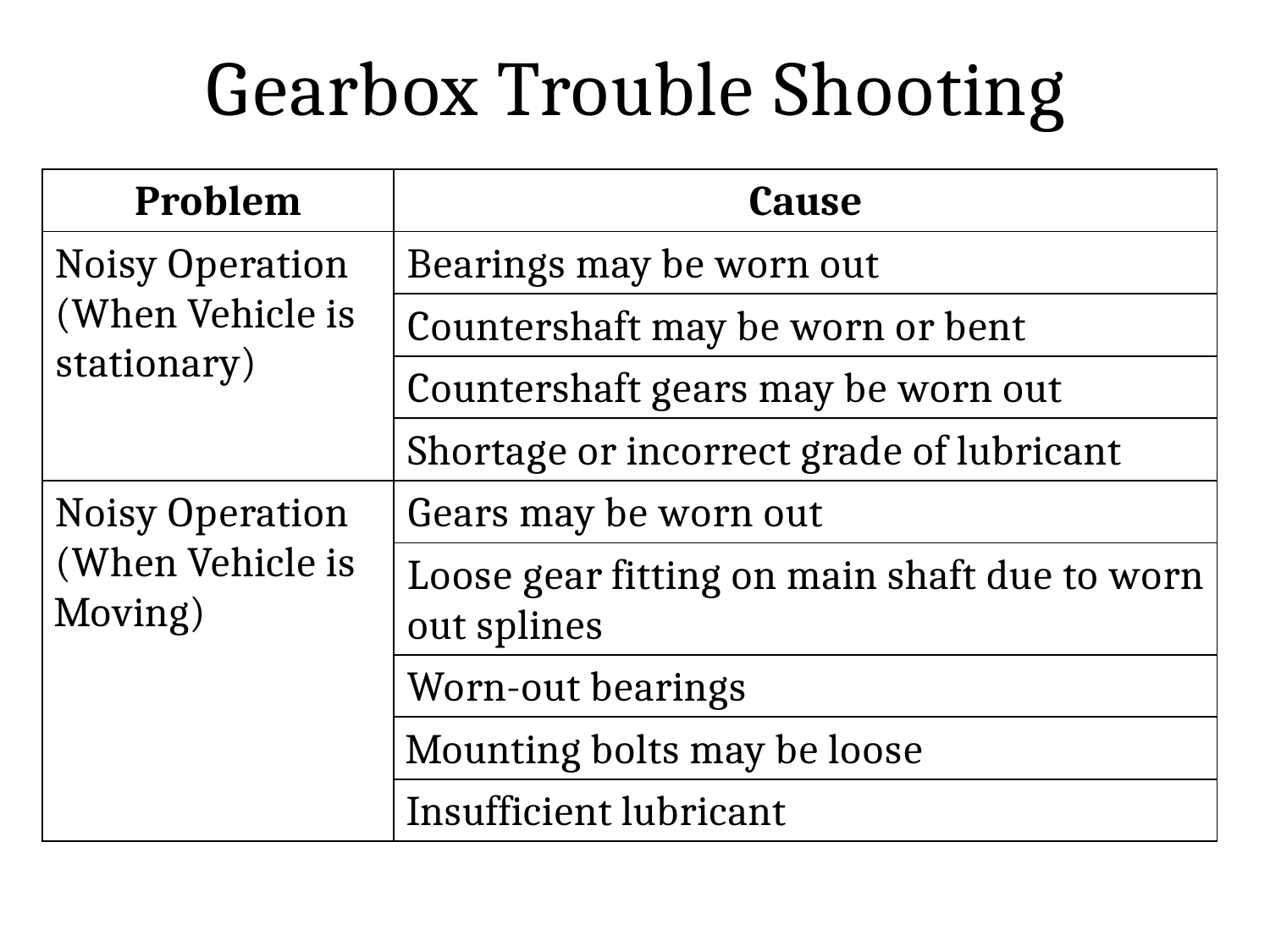

# Gearbox Trouble Shooting
| Problem | Cause |
| --- | --- |
| Noisy Operation (When Vehicle is stationary) | Bearings may be worn out |
|  | Countershaft may be worn or bent |
|  | Countershaft gears may be worn out |
|  | Shortage or incorrect grade of lubricant |
| Noisy Operation (When Vehicle is Moving) | Gears may be worn out |
|  | Loose gear fitting on main shaft due to worn out splines |
|  | Worn-out bearings |
|  | Mounting bolts may be loose |
|  | Insufficient lubricant |